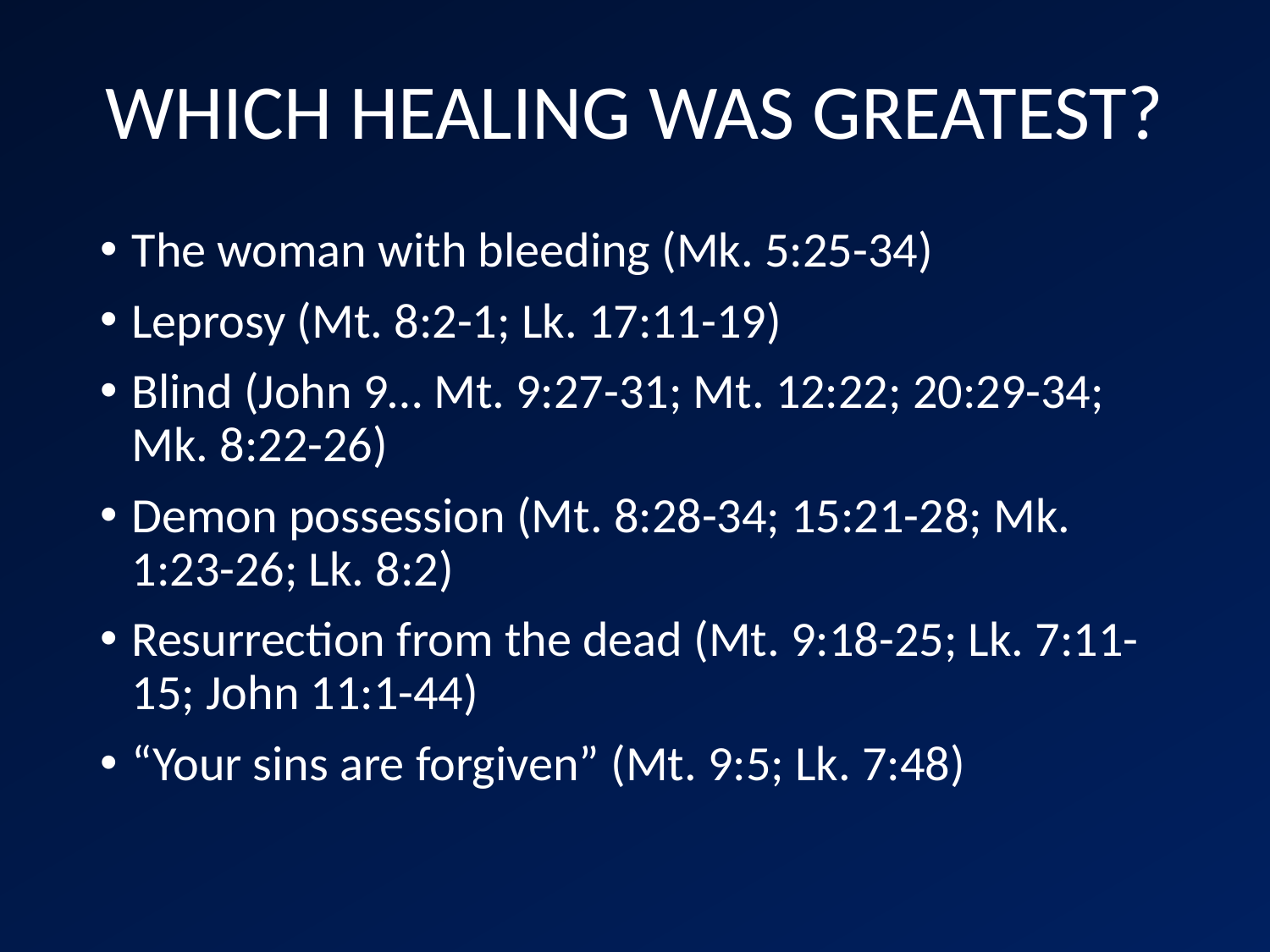

# WHICH HEALING WAS GREATEST?
The woman with bleeding (Mk. 5:25-34)
Leprosy (Mt. 8:2-1; Lk. 17:11-19)
Blind (John 9… Mt. 9:27-31; Mt. 12:22; 20:29-34; Mk. 8:22-26)
Demon possession (Mt. 8:28-34; 15:21-28; Mk. 1:23-26; Lk. 8:2)
Resurrection from the dead (Mt. 9:18-25; Lk. 7:11-15; John 11:1-44)
“Your sins are forgiven” (Mt. 9:5; Lk. 7:48)